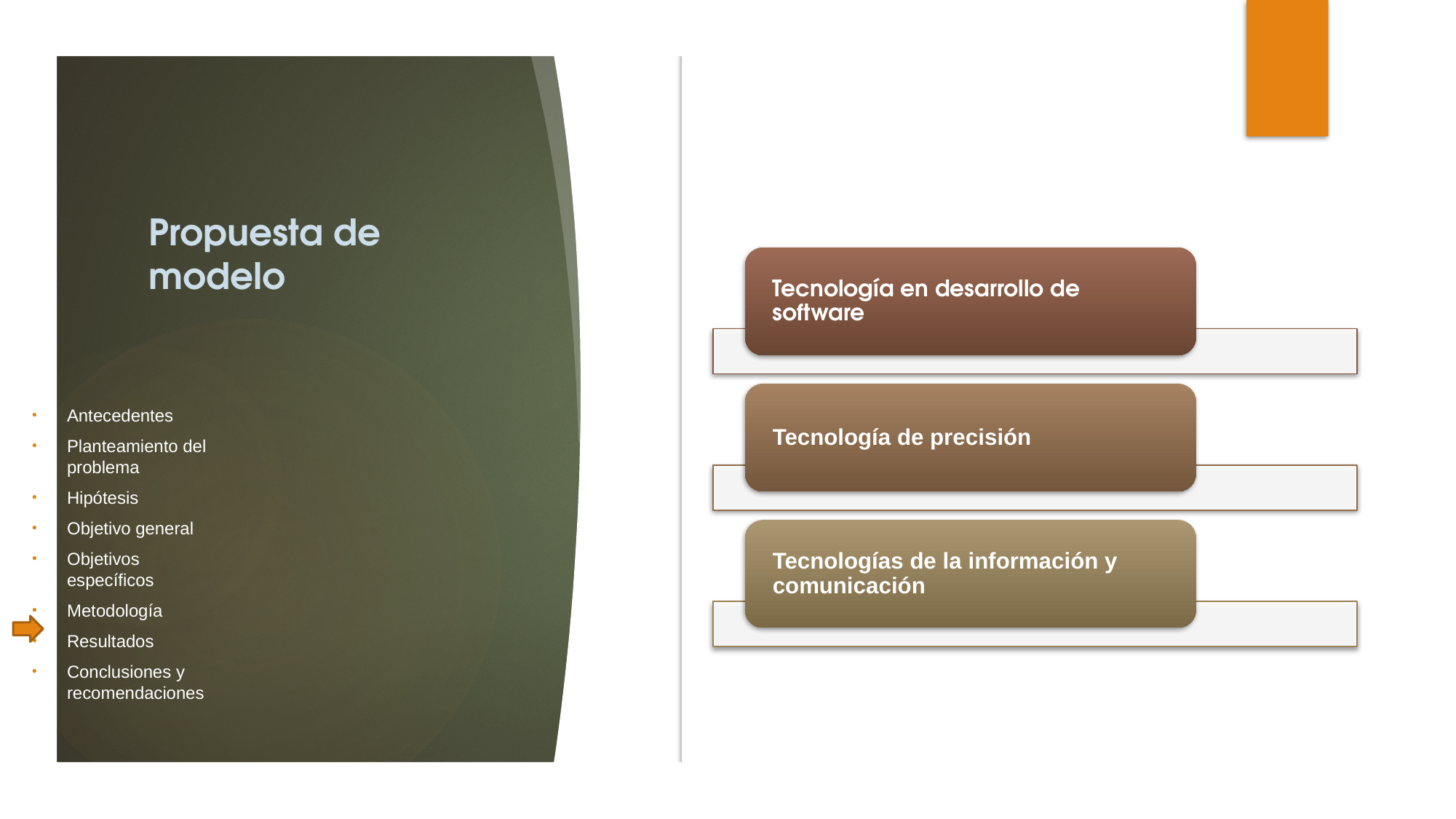

Tecnología en desarrollo de software
Tecnología de precisión
Tecnologías de la información y comunicación
# Propuesta de modelo
Antecedentes
Planteamiento del problema
Hipótesis
Objetivo general
Objetivos específicos
Metodología
Resultados
Conclusiones y recomendaciones